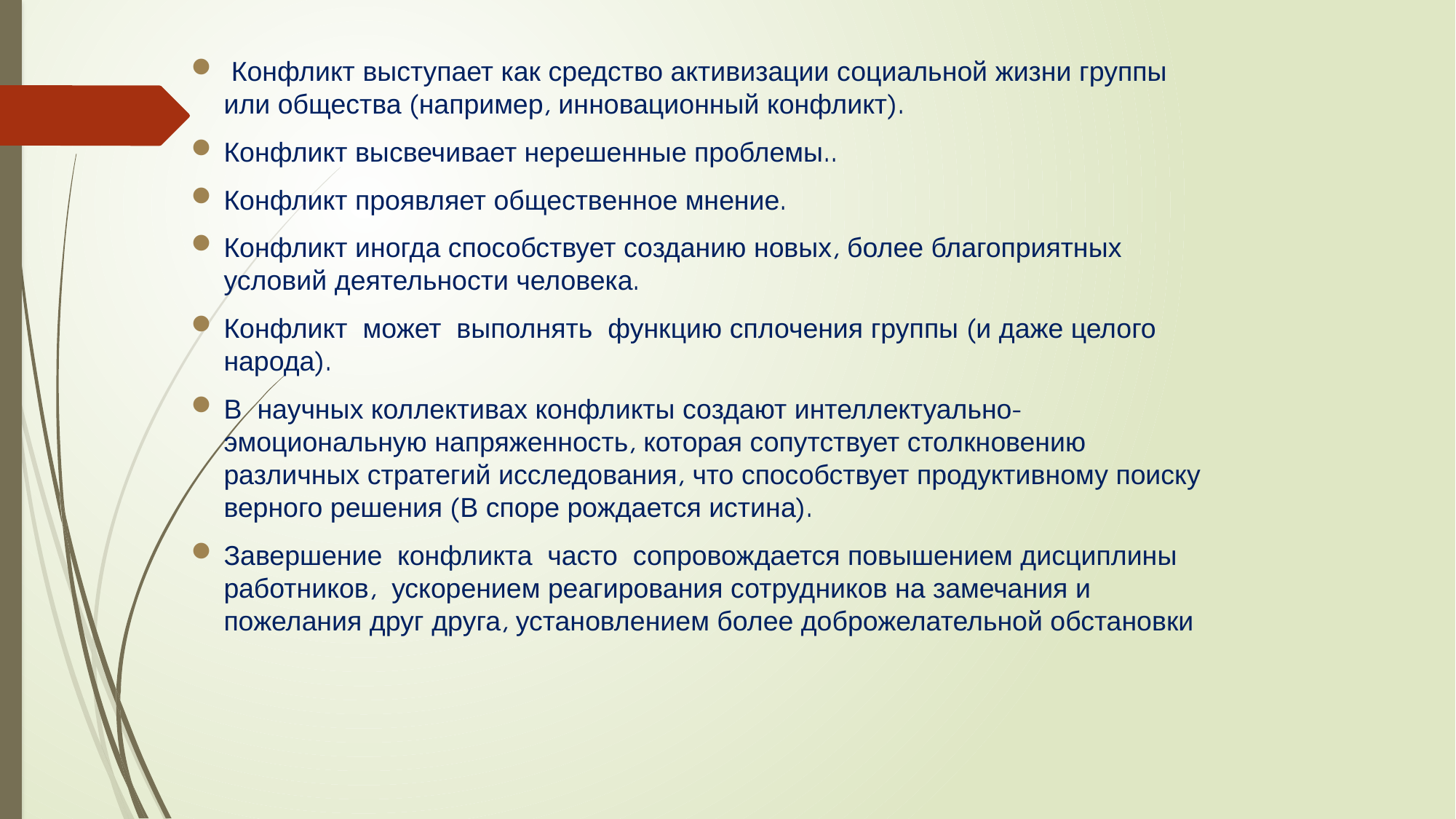

Конфликт выступает как средство активизации социальной жизни группы или общества (например, инновационный конфликт).
Конфликт высвечивает нерешенные проблемы..
Конфликт проявляет общественное мнение.
Конфликт иногда способствует созданию новых, более благоприятных условий деятельности человека.
Конфликт  может  выполнять  функцию сплочения группы (и даже целого народа).
В  научных коллективах конфликты создают интеллектуально-эмоциональную напряженность, которая сопутствует столкновению различных стратегий исследования, что способствует продуктивному поиску верного решения (В споре рождается истина).
Завершение  конфликта  часто  сопровождается повышением дисциплины работников,  ускорением реагирования сотрудников на замечания и пожелания друг друга, установлением более доброжелательной обстановки